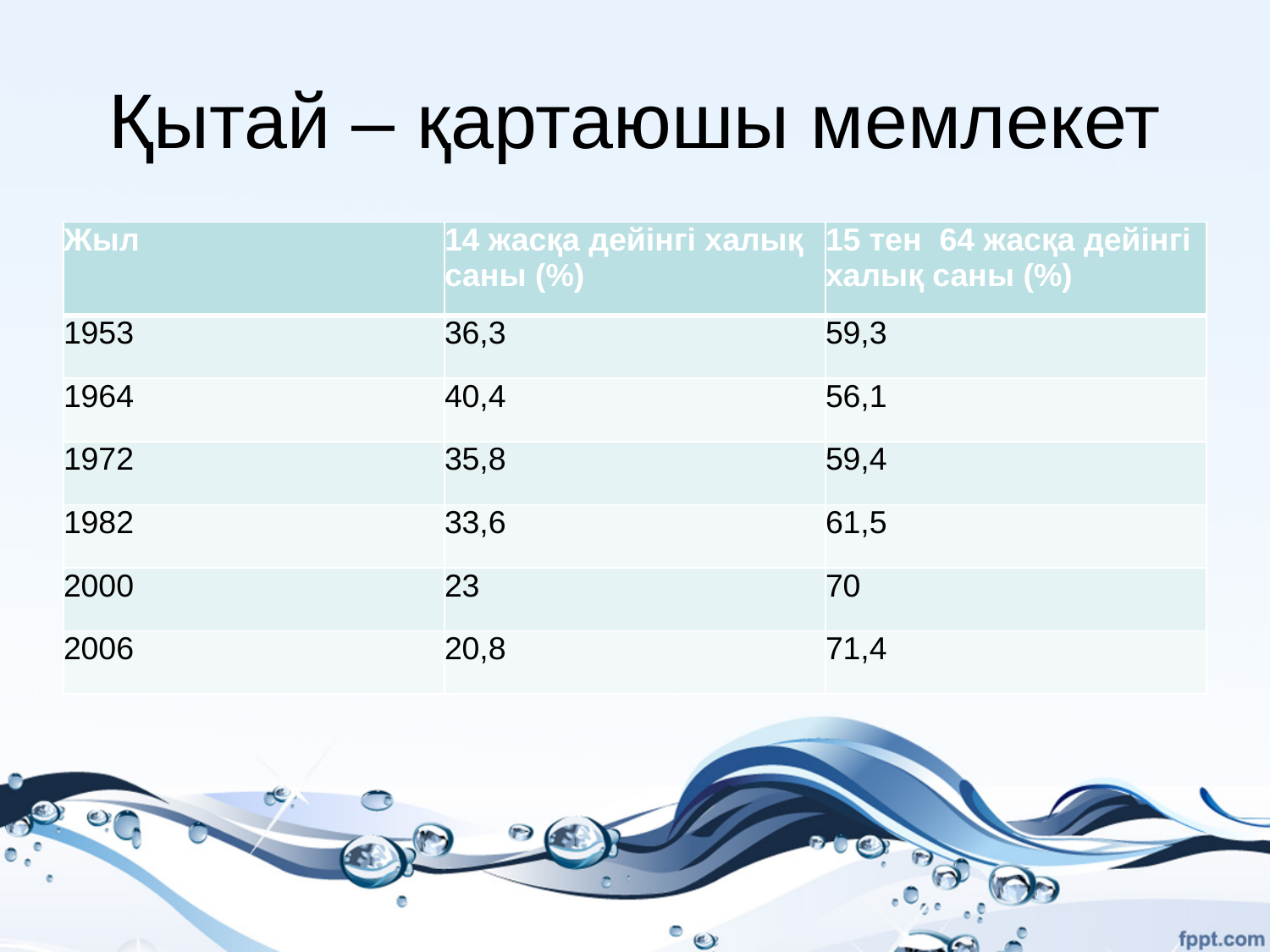

# Қытай – қартаюшы мемлекет
| Жыл | 14 жасқа дейінгі халық саны (%) | 15 тен 64 жасқа дейінгі халық саны (%) |
| --- | --- | --- |
| 1953 | 36,3 | 59,3 |
| 1964 | 40,4 | 56,1 |
| 1972 | 35,8 | 59,4 |
| 1982 | 33,6 | 61,5 |
| 2000 | 23 | 70 |
| 2006 | 20,8 | 71,4 |